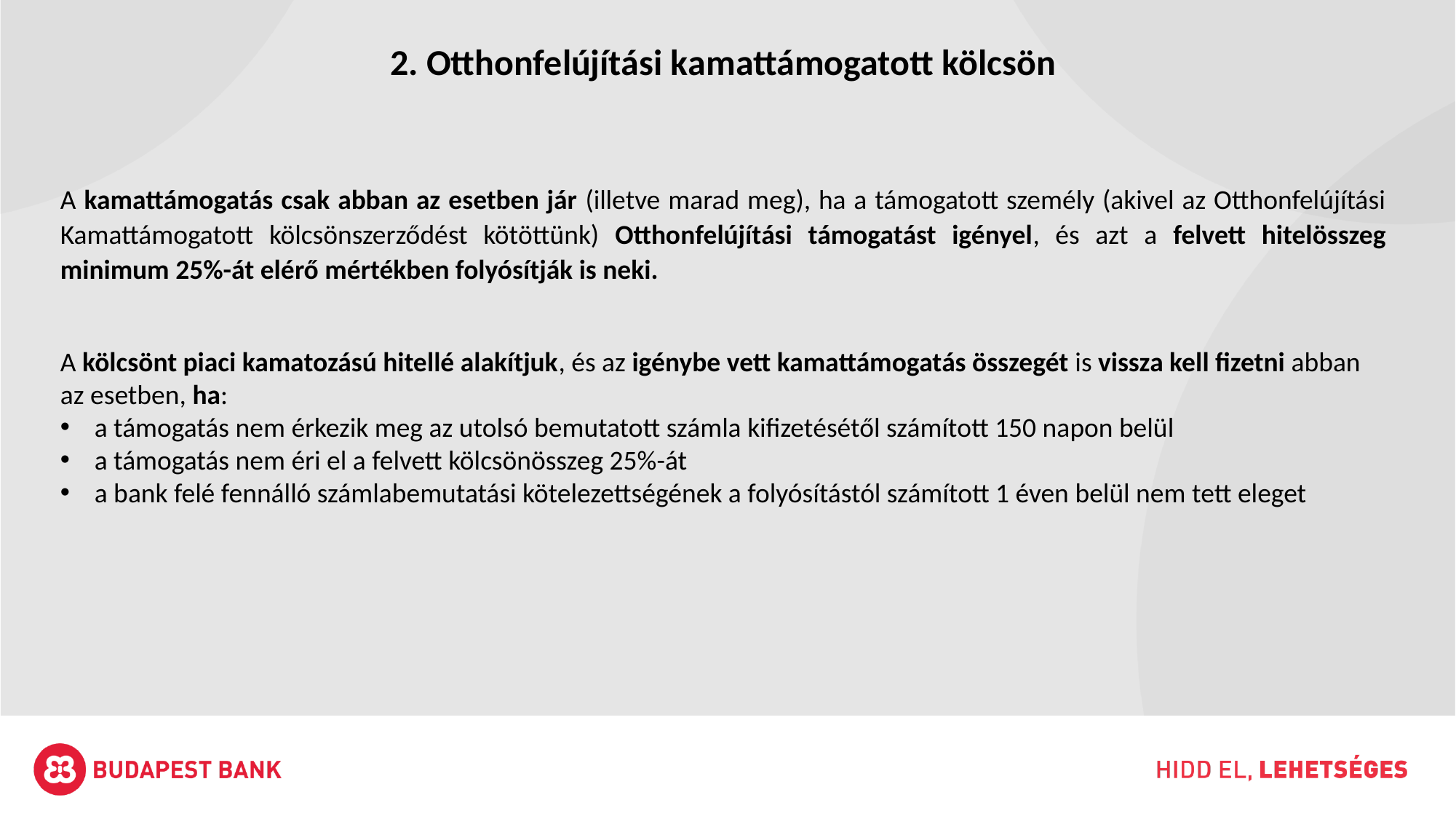

2. Otthonfelújítási kamattámogatott kölcsön
A kamattámogatás csak abban az esetben jár (illetve marad meg), ha a támogatott személy (akivel az Otthonfelújítási Kamattámogatott kölcsönszerződést kötöttünk) Otthonfelújítási támogatást igényel, és azt a felvett hitelösszeg minimum 25%-át elérő mértékben folyósítják is neki.

A kölcsönt piaci kamatozású hitellé alakítjuk, és az igénybe vett kamattámogatás összegét is vissza kell fizetni abban az esetben, ha:
a támogatás nem érkezik meg az utolsó bemutatott számla kifizetésétől számított 150 napon belül
a támogatás nem éri el a felvett kölcsönösszeg 25%-át
a bank felé fennálló számlabemutatási kötelezettségének a folyósítástól számított 1 éven belül nem tett eleget